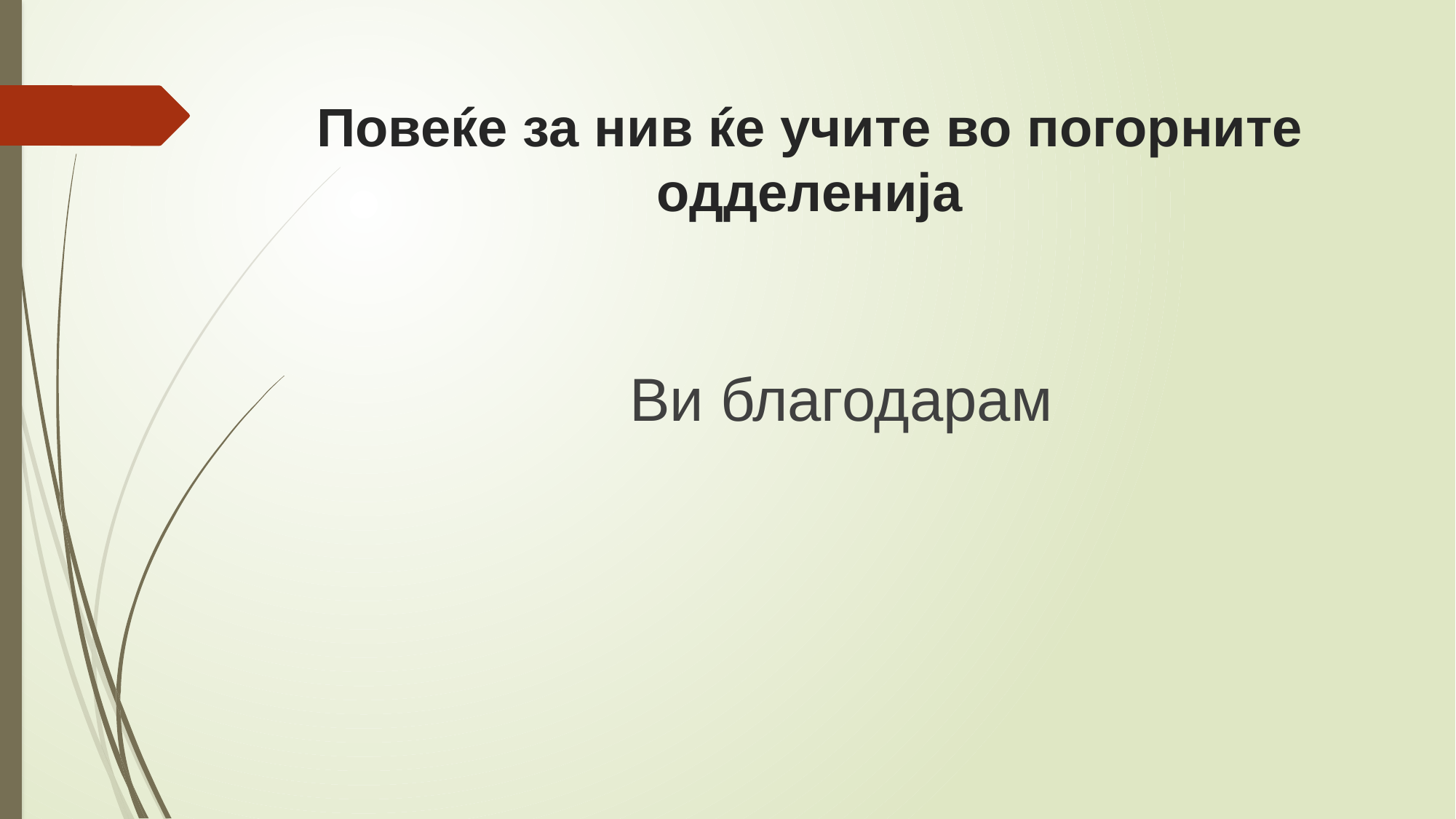

# Повеќе за нив ќе учите во погорните одделенија
Ви благодарам